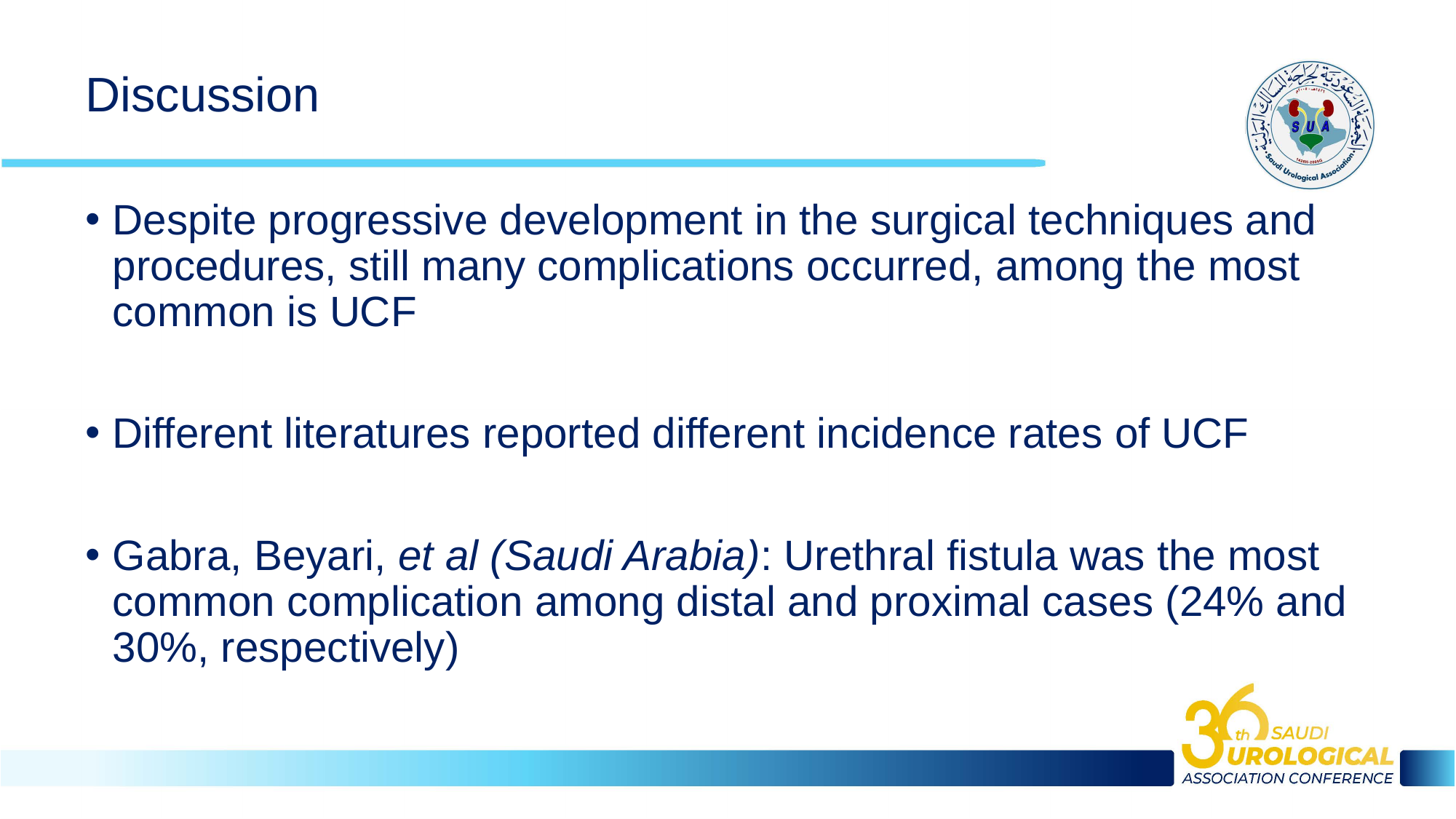

# Discussion
Despite progressive development in the surgical techniques and procedures, still many complications occurred, among the most common is UCF

Different literatures reported different incidence rates of UCF

Gabra, Beyari, et al (Saudi Arabia): Urethral fistula was the most common complication among distal and proximal cases (24% and 30%, respectively)